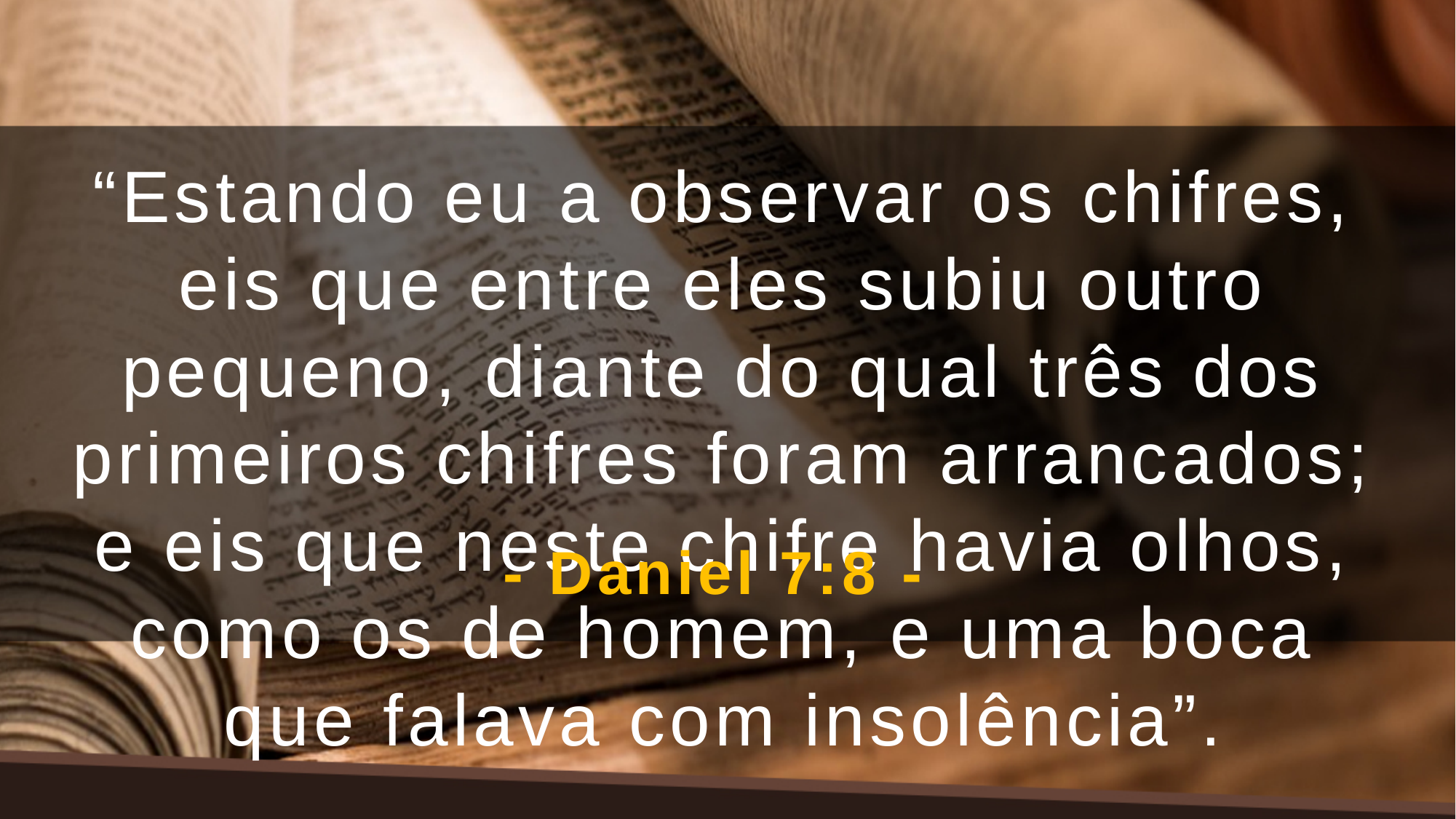

“Estando eu a observar os chifres, eis que entre eles subiu outro pequeno, diante do qual três dos primeiros chifres foram arrancados; e eis que neste chifre havia olhos, como os de homem, e uma boca que falava com insolência”.
- Daniel 7:8 -